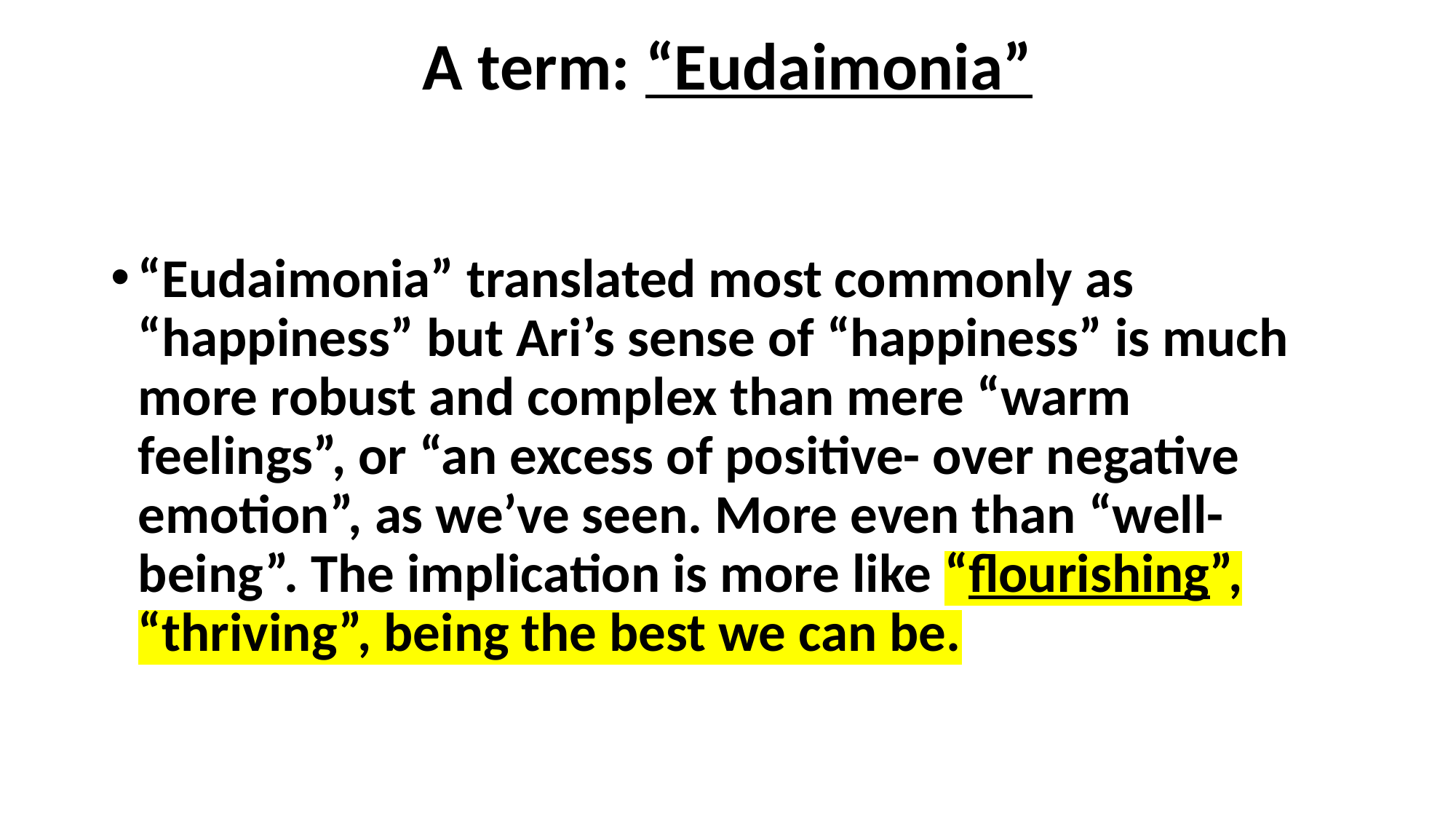

# A term: “Eudaimonia”

“Eudaimonia” translated most commonly as “happiness” but Ari’s sense of “happiness” is much more robust and complex than mere “warm feelings”, or “an excess of positive- over negative emotion”, as we’ve seen. More even than “well-being”. The implication is more like “flourishing”, “thriving”, being the best we can be.